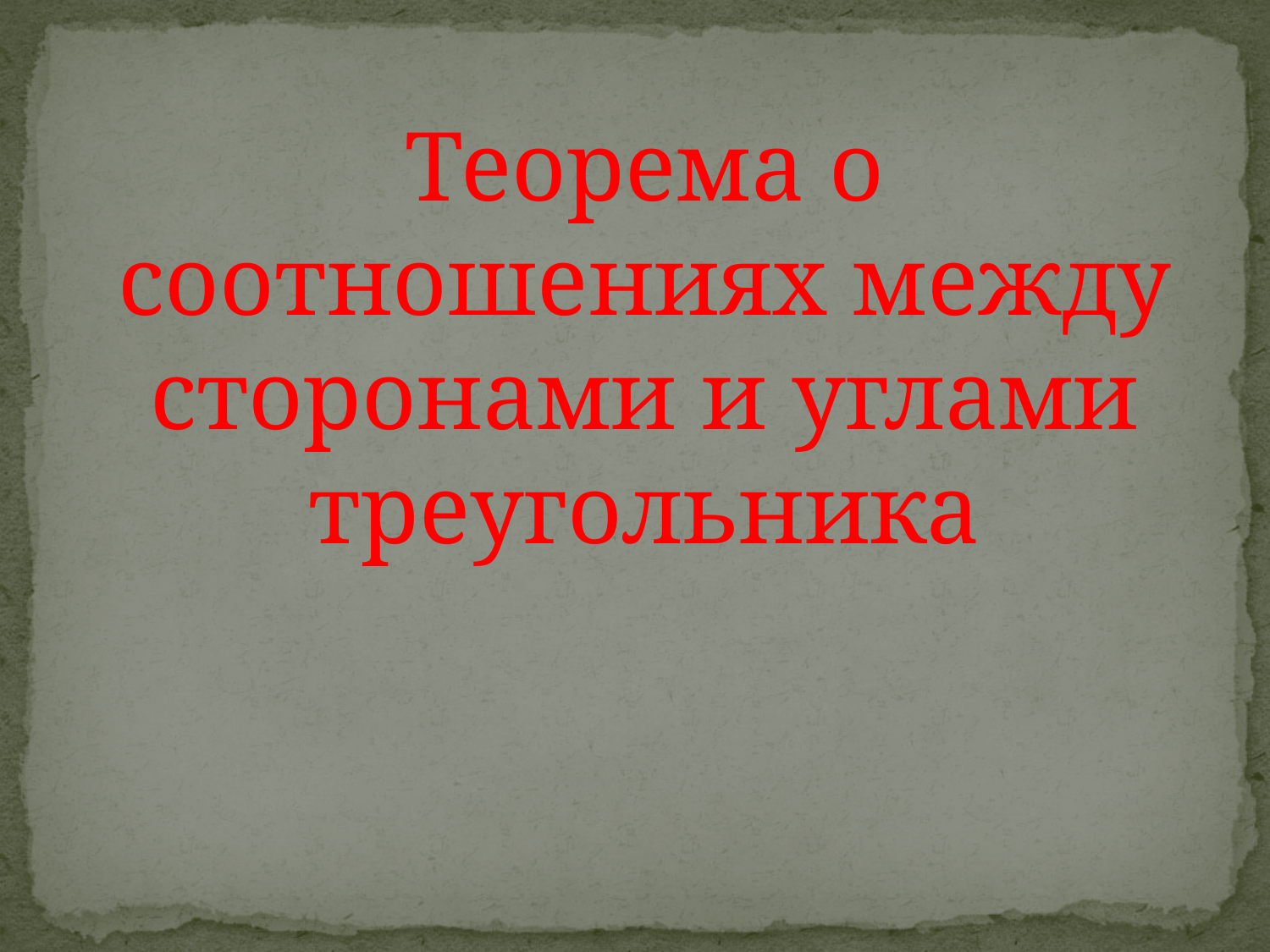

Теорема о соотношениях между сторонами и углами треугольника